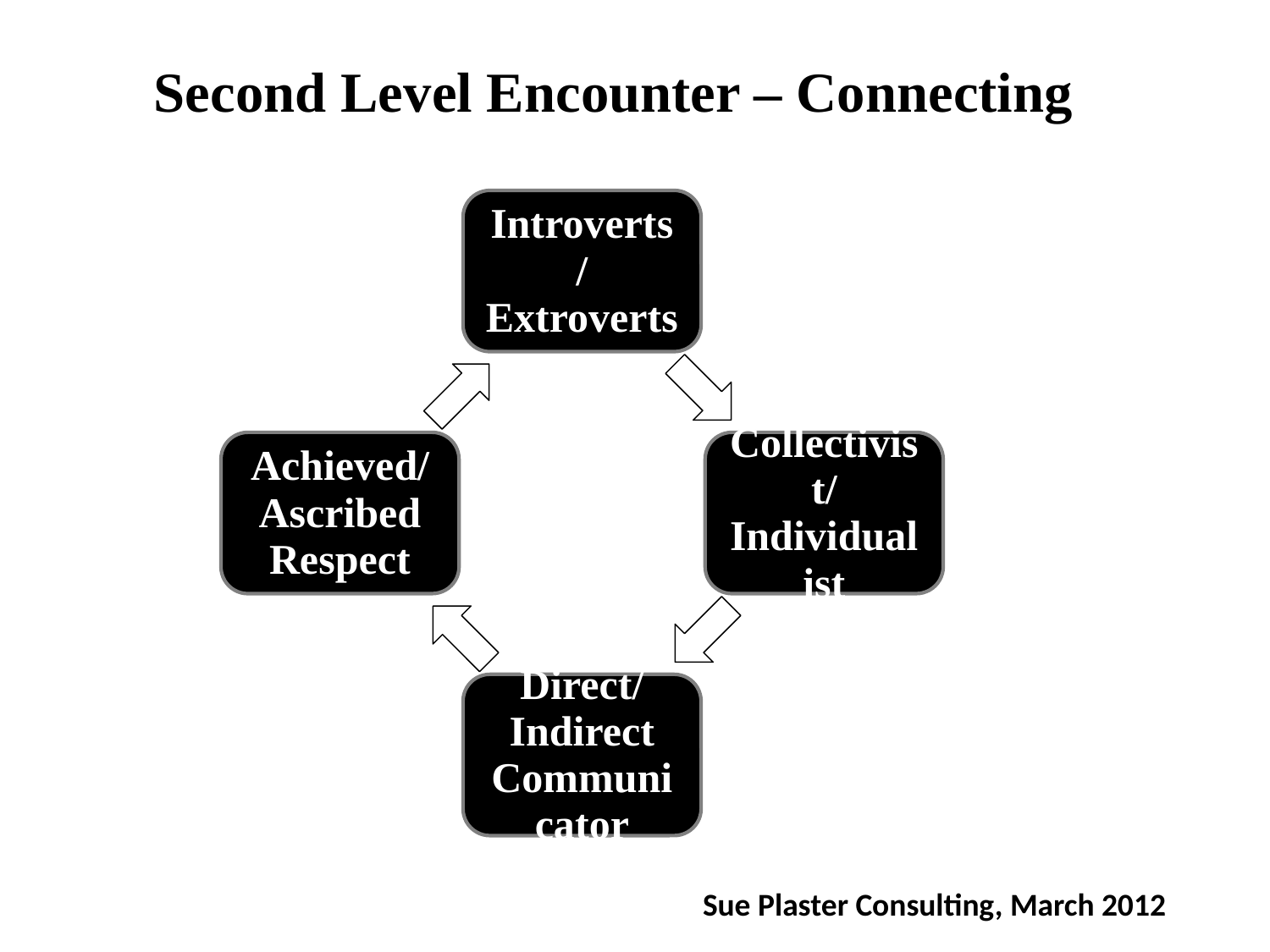

# Second Level Encounter – Connecting
Introverts/Extroverts
Collectivist/
Individualist
Achieved/Ascribed Respect
Direct/Indirect
Communicator
Sue Plaster Consulting, March 2012